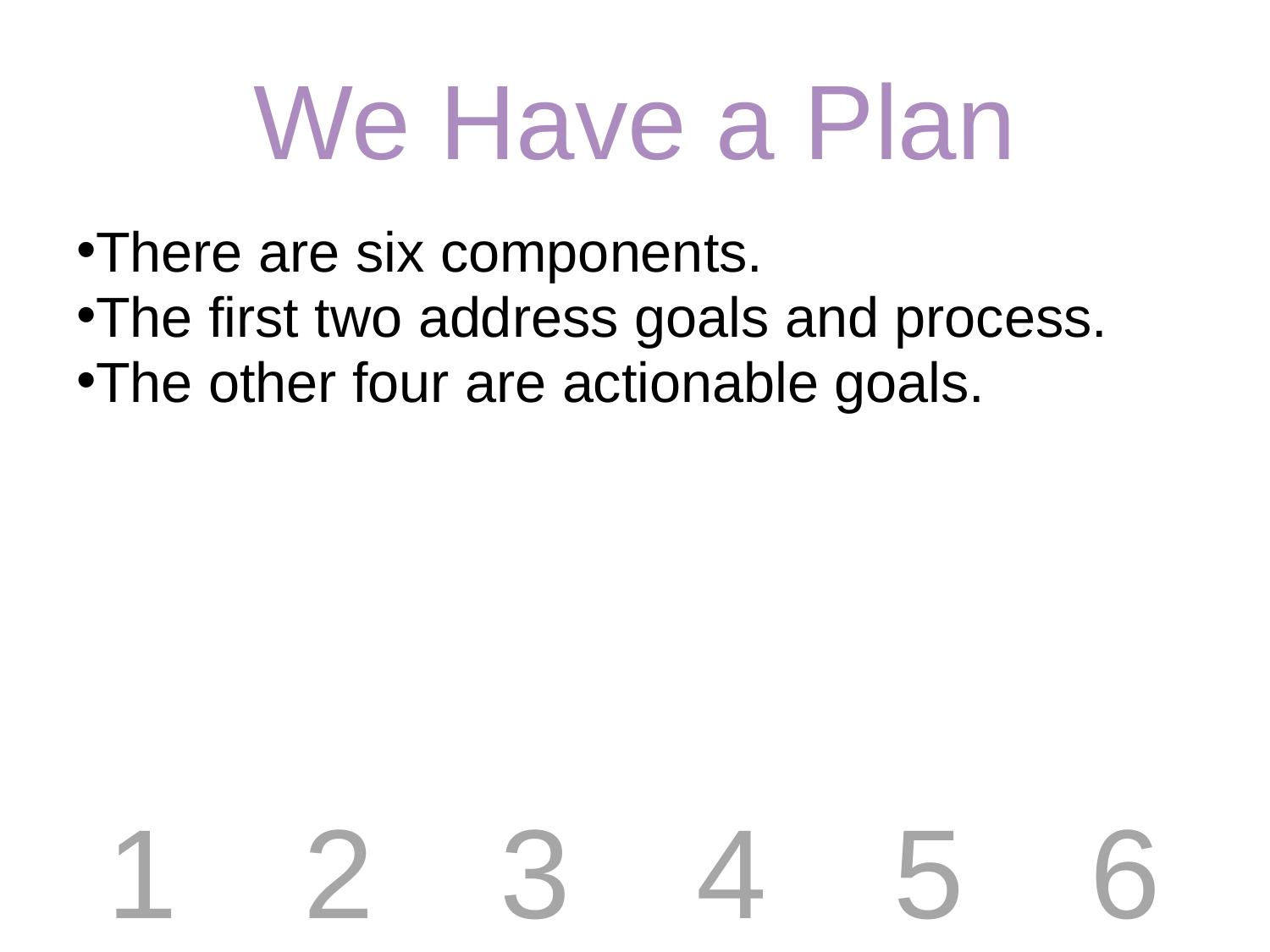

# We Have a Plan
There are six components.
The first two address goals and process.
The other four are actionable goals.
1
2
3
4
5
6